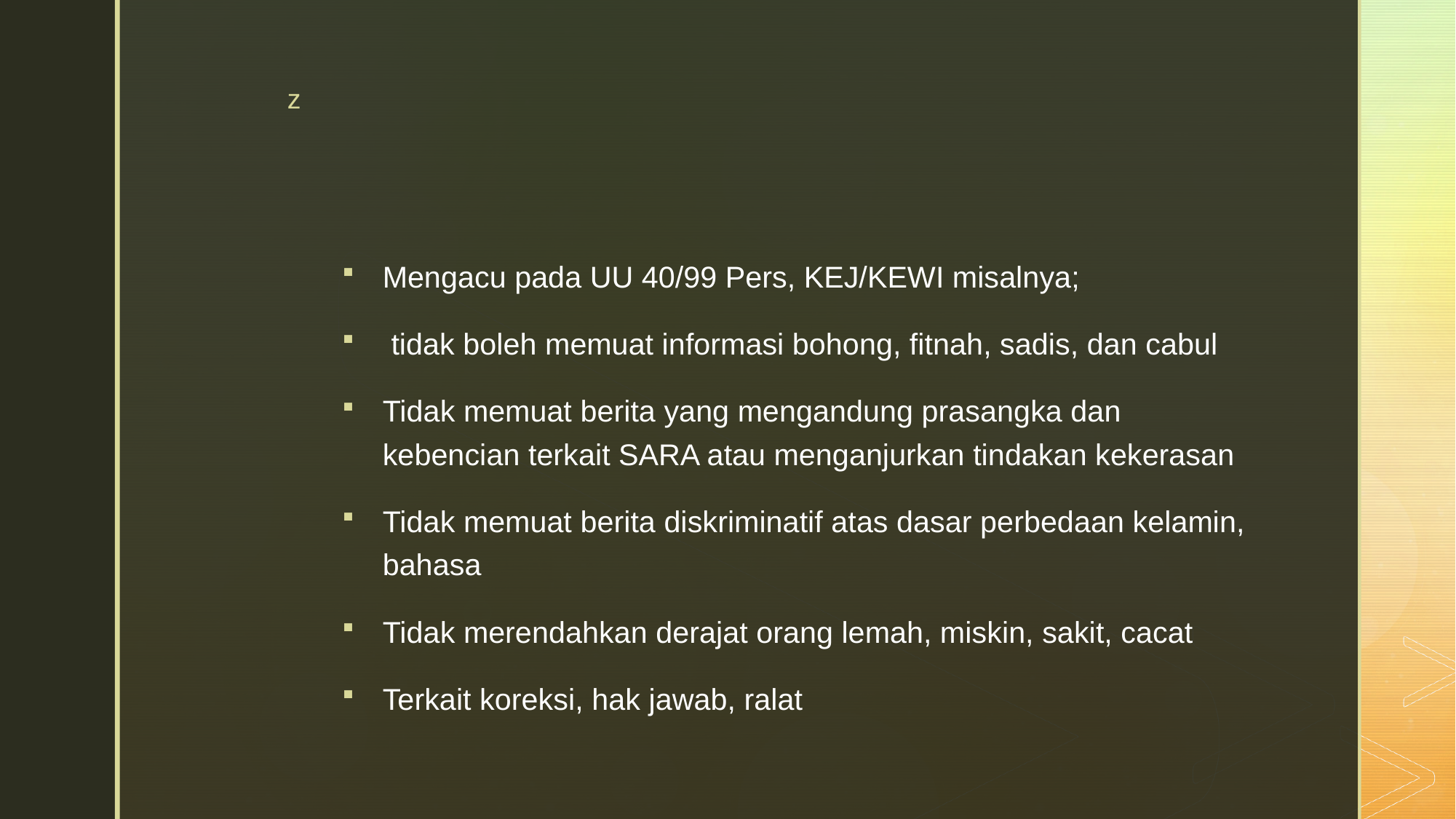

#
Mengacu pada UU 40/99 Pers, KEJ/KEWI misalnya;
 tidak boleh memuat informasi bohong, fitnah, sadis, dan cabul
Tidak memuat berita yang mengandung prasangka dan kebencian terkait SARA atau menganjurkan tindakan kekerasan
Tidak memuat berita diskriminatif atas dasar perbedaan kelamin, bahasa
Tidak merendahkan derajat orang lemah, miskin, sakit, cacat
Terkait koreksi, hak jawab, ralat